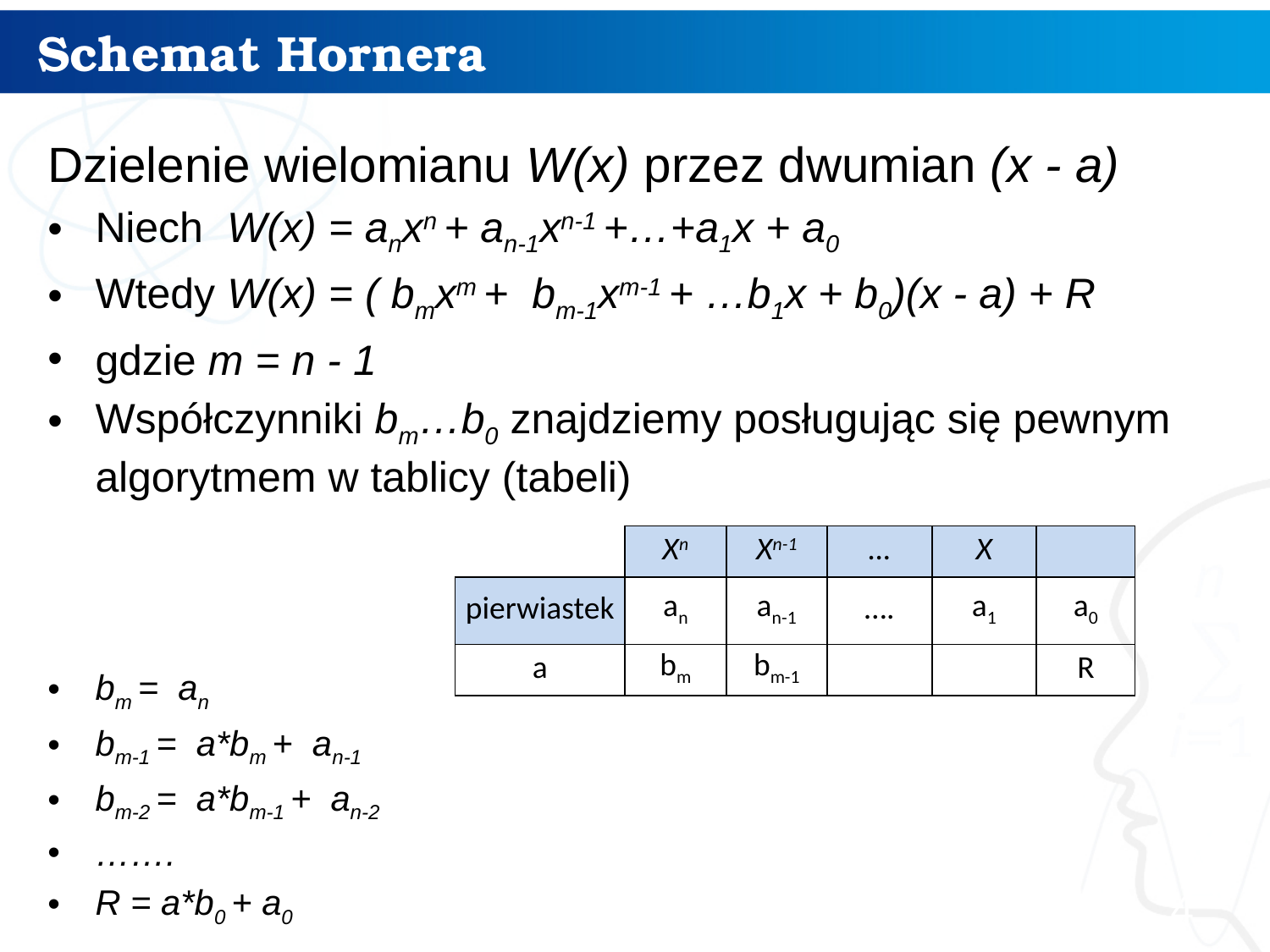

# Schemat Hornera

Dzielenie wielomianu W(x) przez dwumian (x - a)
Niech  W(x) = anxn + an-1xn-1 +…+a1x + a0
Wtedy W(x) = ( bmxm +  bm-1xm-1 + …b1x + b0)(x - a) + R
gdzie m = n - 1
Współczynniki bm…b0 znajdziemy posługując się pewnym algorytmem w tablicy (tabeli)

bm =  an
bm-1 =  a*bm +  an-1
bm-2 =  a*bm-1 +  an-2
…….
R = a*b0 + a0

|  | Xn | Xn-1 | … | X |  |
| --- | --- | --- | --- | --- | --- |
| pierwiastek | an | an-1 | …. | a1 | a0 |
| a | bm | bm-1 |  |  | R |
4